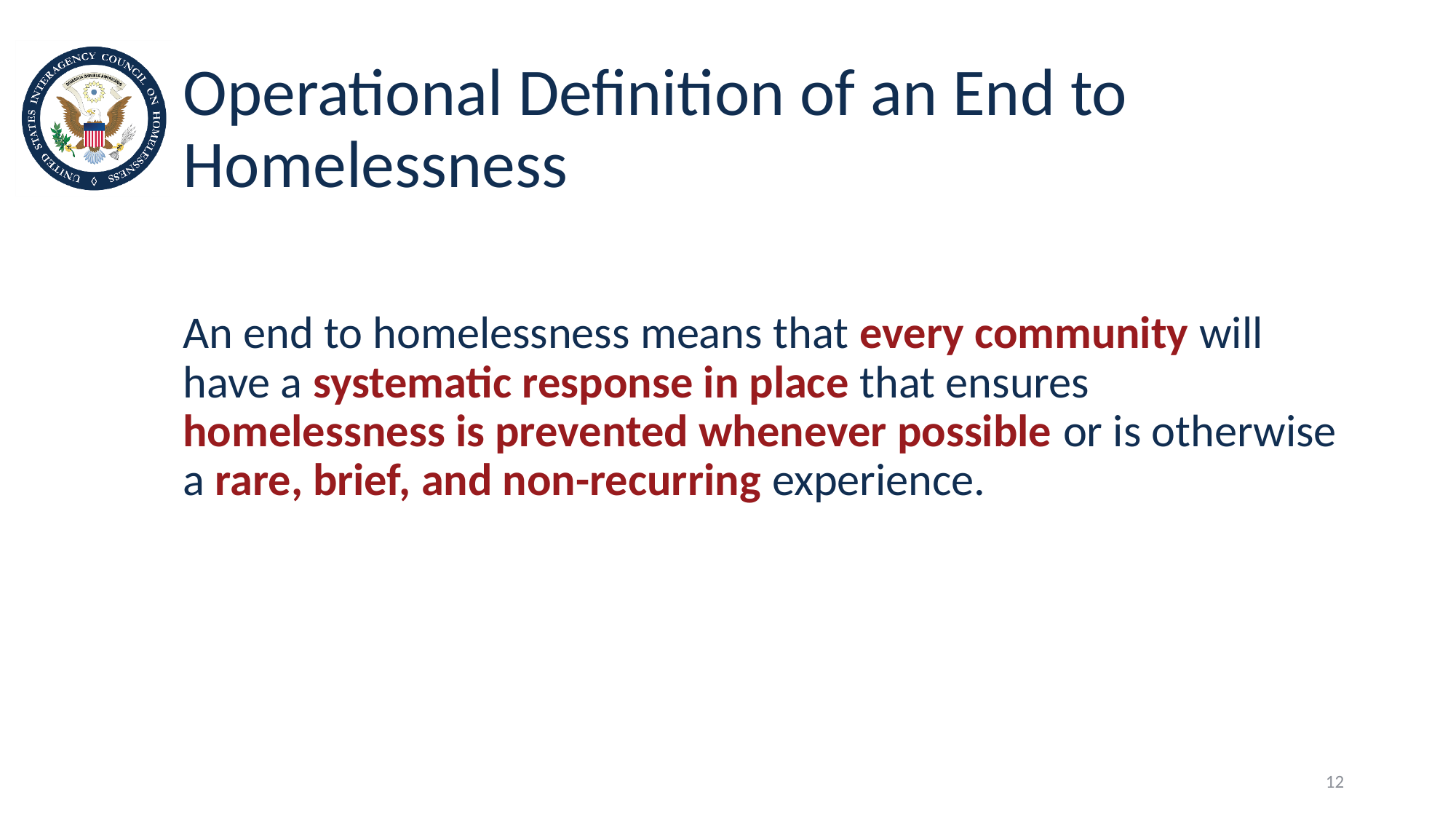

# Operational Definition of an End to Homelessness

An end to homelessness means that every community will have a systematic response in place that ensures homelessness is prevented whenever possible or is otherwise a rare, brief, and non-recurring experience.

12